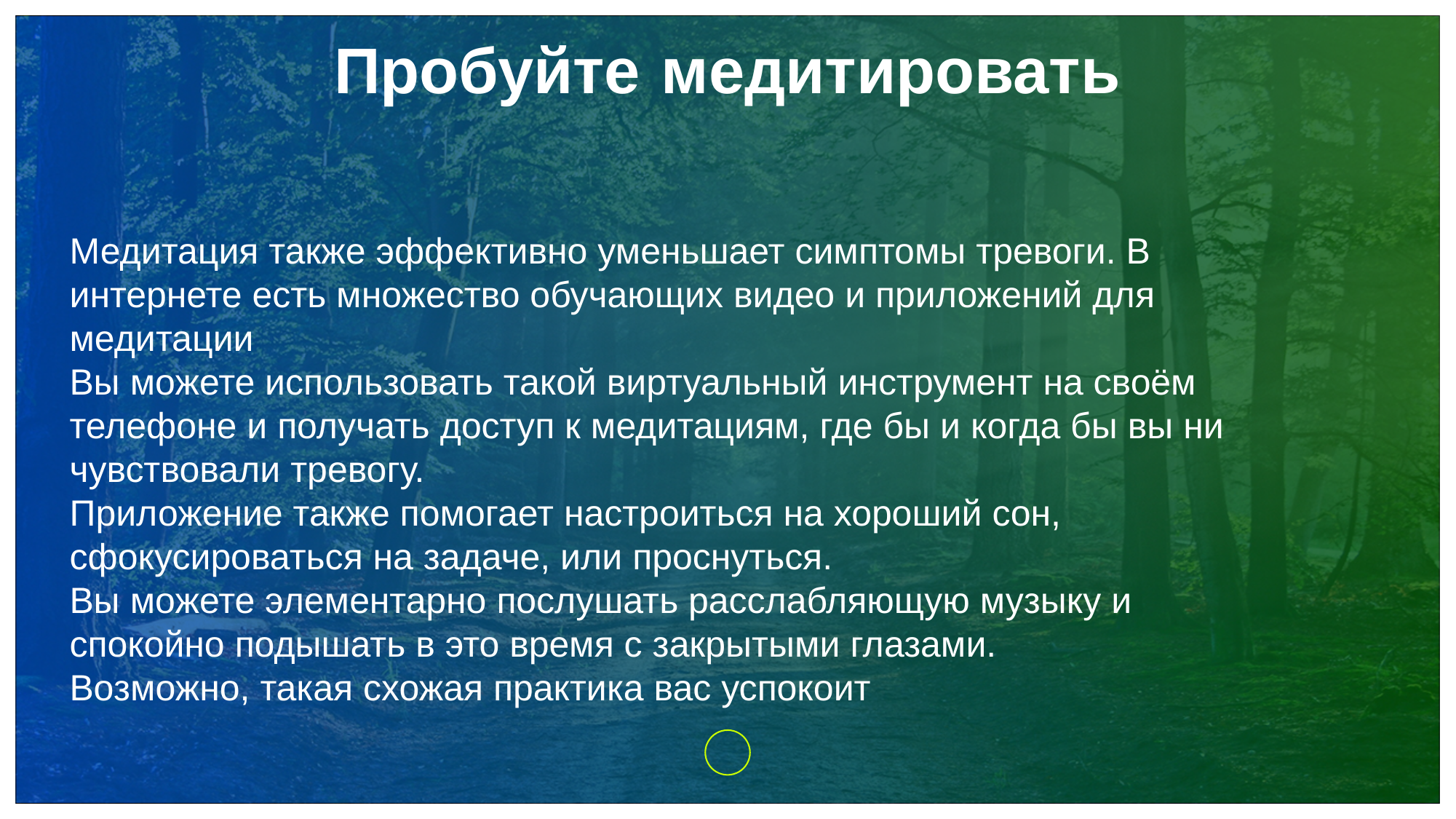

# Пробуйте медитировать
Медитация также эффективно уменьшает симптомы тревоги. В интернете есть множество обучающих видео и приложений для медитации
Вы можете использовать такой виртуальный инструмент на своём телефоне и получать доступ к медитациям, где бы и когда бы вы ни чувствовали тревогу.
Приложение также помогает настроиться на хороший сон, сфокусироваться на задаче, или проснуться.
Вы можете элементарно послушать расслабляющую музыку и спокойно подышать в это время с закрытыми глазами.
Возможно, такая схожая практика вас успокоит